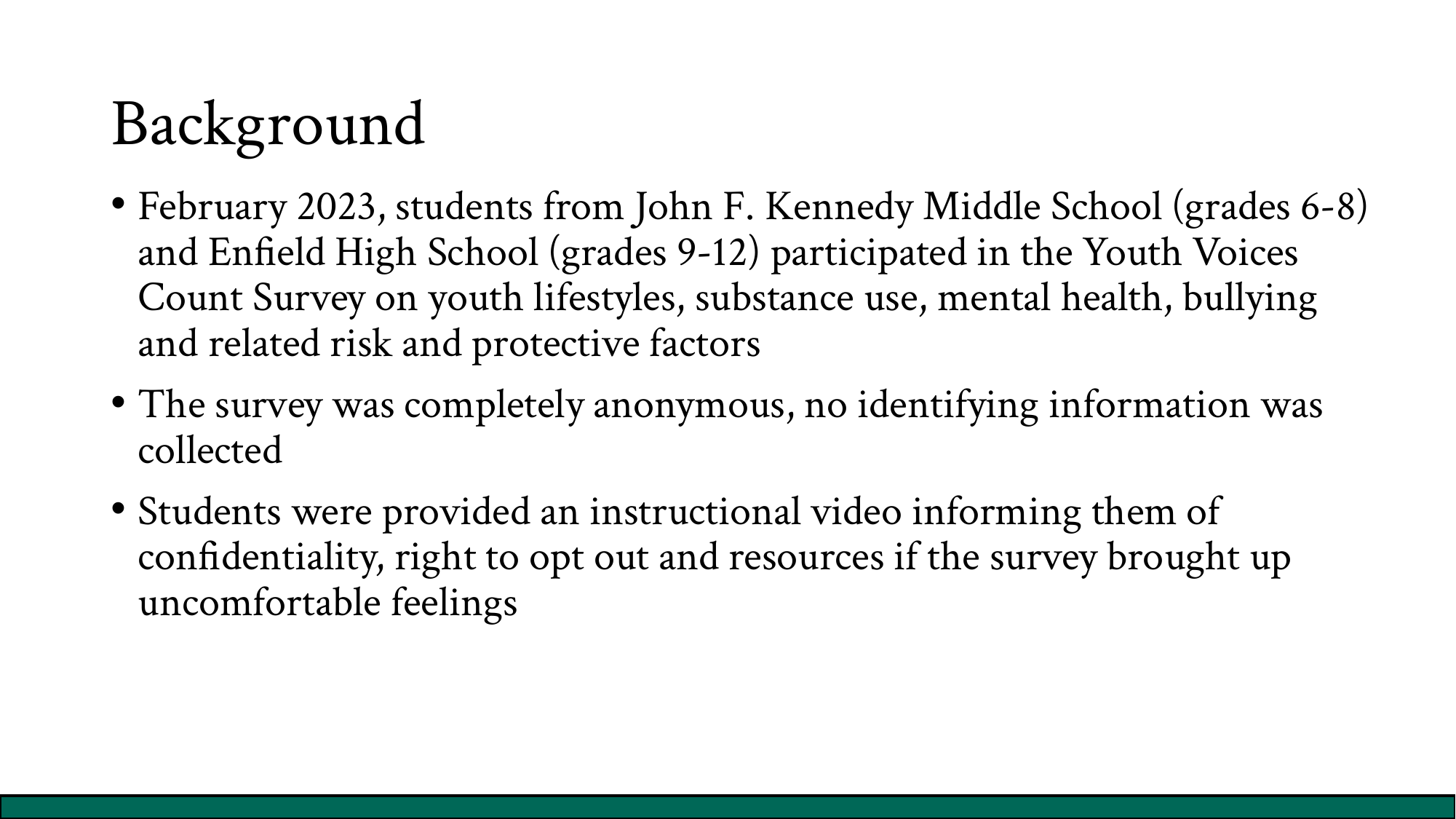

# Background
February 2023, students from John F. Kennedy Middle School (grades 6-8) and Enfield High School (grades 9-12) participated in the Youth Voices Count Survey on youth lifestyles, substance use, mental health, bullying and related risk and protective factors
The survey was completely anonymous, no identifying information was collected
Students were provided an instructional video informing them of confidentiality, right to opt out and resources if the survey brought up uncomfortable feelings